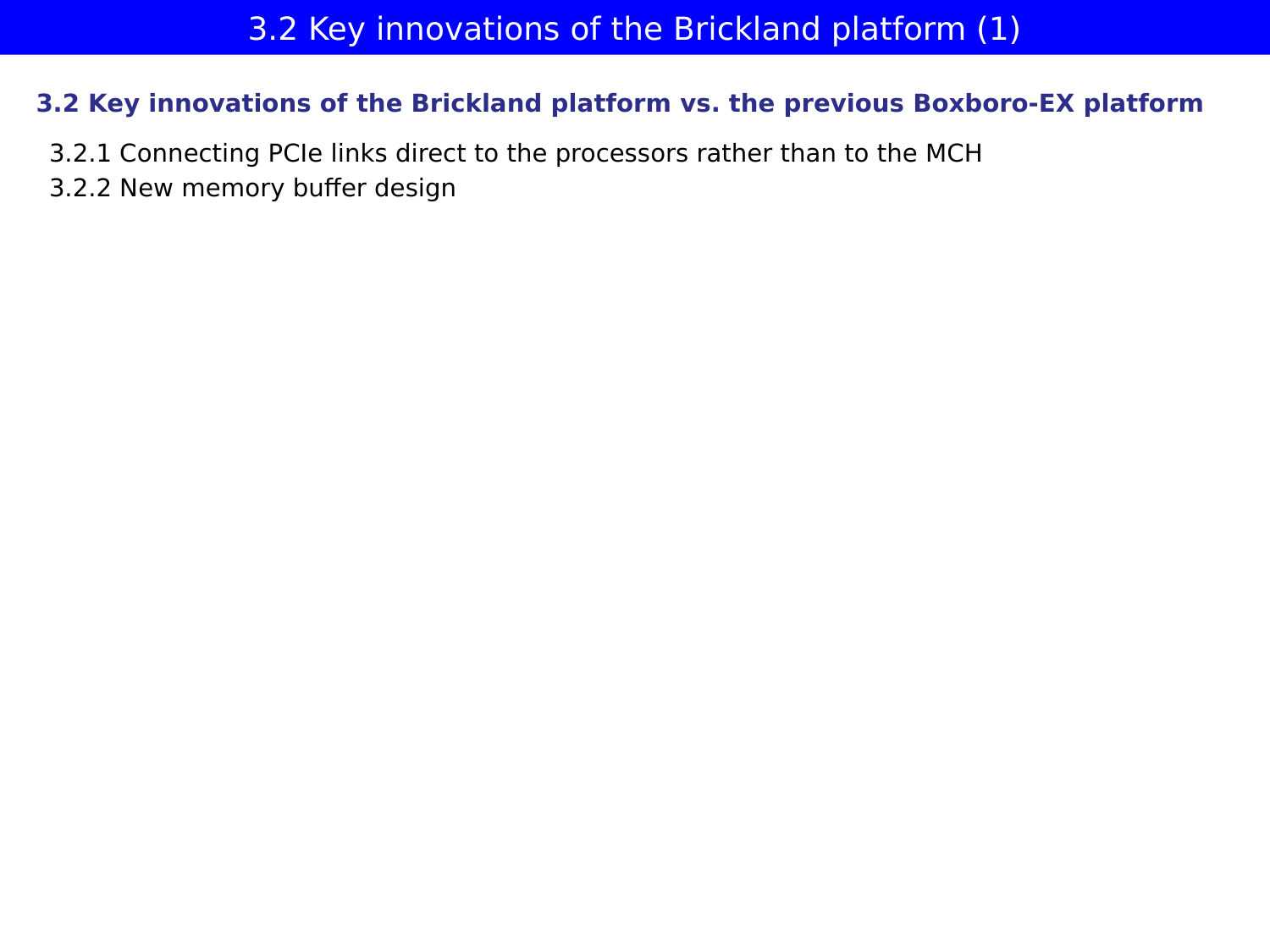

# 3.2 Key innovations of the Brickland platform (1)
3.2 Key innovations of the Brickland platform vs. the previous Boxboro-EX platform
3.2.1 Connecting PCIe links direct to the processors rather than to the MCH
3.2.2 New memory buffer design